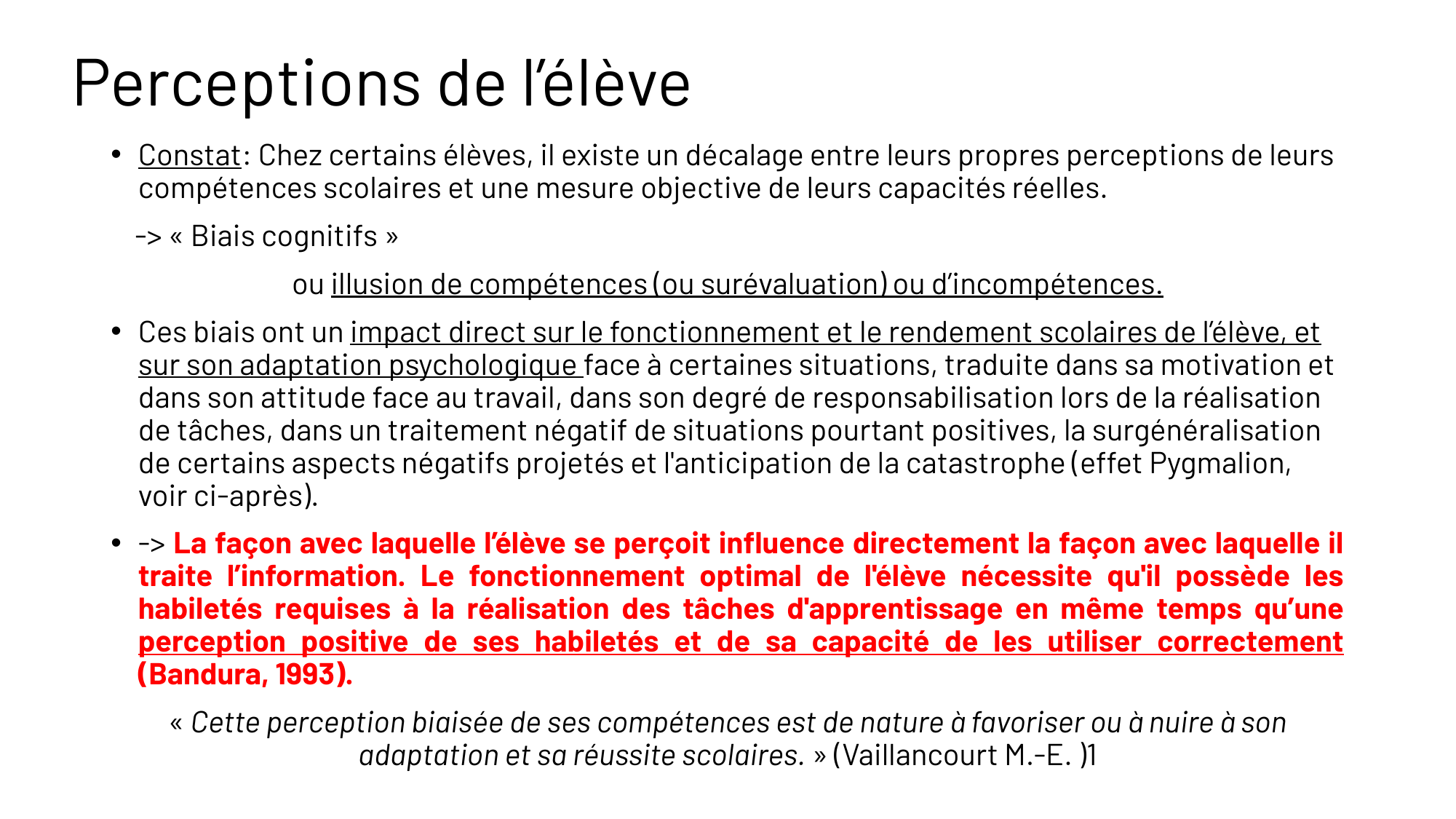

# Perceptions de l’élève
Constat: Chez certains élèves, il existe un décalage entre leurs propres perceptions de leurs compétences scolaires et une mesure objective de leurs capacités réelles.
    -> « Biais cognitifs »
ou illusion de compétences (ou surévaluation) ou d’incompétences.
Ces biais ont un impact direct sur le fonctionnement et le rendement scolaires de l’élève, et sur son adaptation psychologique face à certaines situations, traduite dans sa motivation et dans son attitude face au travail, dans son degré de responsabilisation lors de la réalisation de tâches, dans un traitement négatif de situations pourtant positives, la surgénéralisation de certains aspects négatifs projetés et l'anticipation de la catastrophe (effet Pygmalion, voir ci-après).
-> La façon avec laquelle l’élève se perçoit influence directement la façon avec laquelle il traite l’information. Le fonctionnement optimal de l'élève nécessite qu'il possède les habiletés requises à la réalisation des tâches d'apprentissage en même temps qu’une perception positive de ses habiletés et de sa capacité de les utiliser correctement (Bandura, 1993).
« Cette perception biaisée de ses compétences est de nature à favoriser ou à nuire à son adaptation et sa réussite scolaires. » (Vaillancourt M.-E. )1